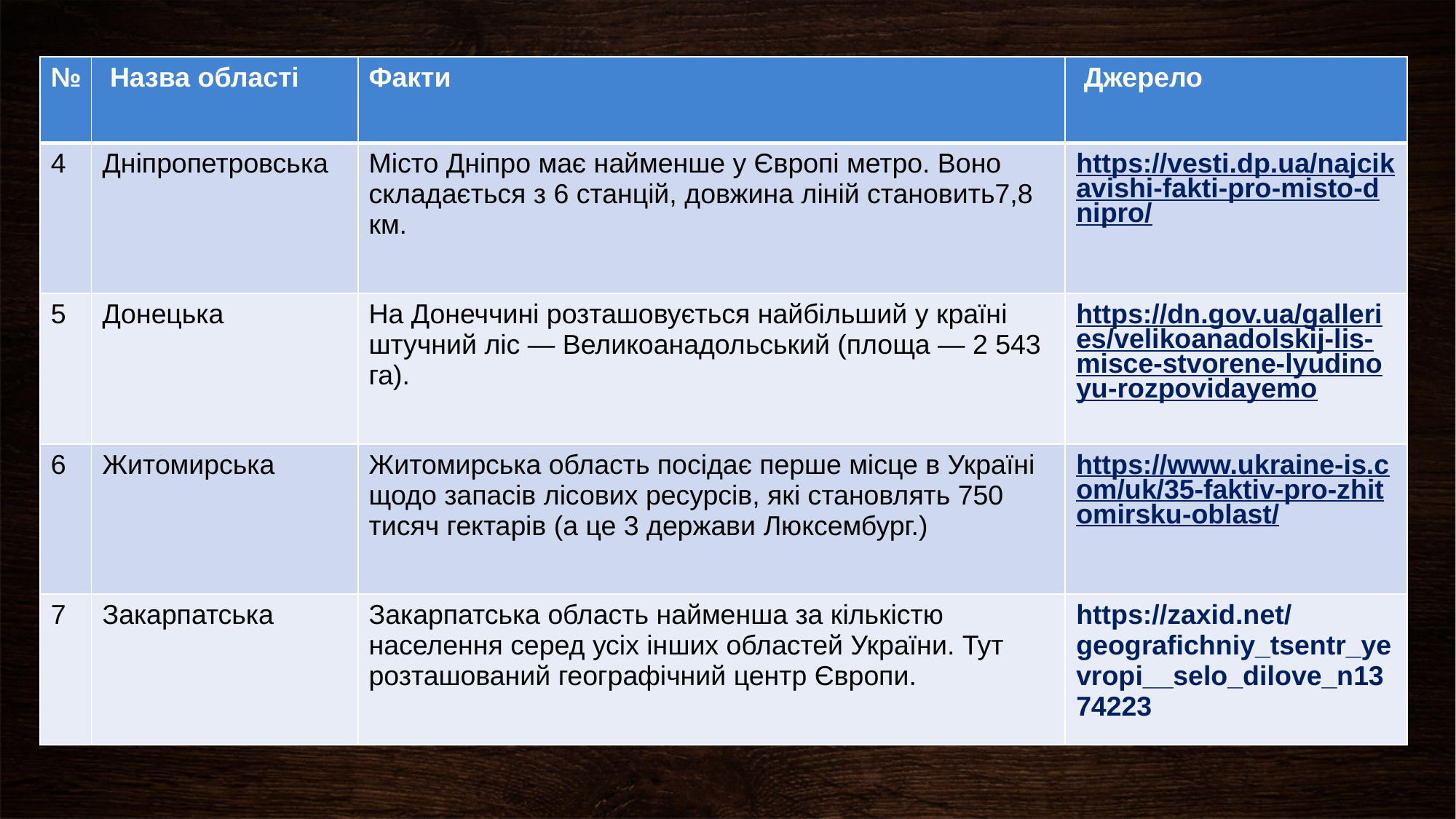

| № | Назва області | Факти | Джерело |
| --- | --- | --- | --- |
| 4 | Дніпропетровська | Місто Дніпро має найменше у Європі метро. Воно складається з 6 станцій, довжина ліній становить7,8 км. | https://vesti.dp.ua/najcikavishi-fakti-pro-misto-dnipro/ |
| 5 | Донецька | На Донеччині розташовується найбільший у країні штучний ліс — Великоанадольський (площа — 2 543 га). | https://dn.gov.ua/galleries/velikoanadolskij-lis-misce-stvorene-lyudinoyu-rozpovidayemo |
| 6 | Житомирська | Житомирська область посідає перше місце в Україні щодо запасів лісових ресурсів, які становлять 750 тисяч гектарів (а це 3 держави Люксембург.) | https://www.ukraine-is.com/uk/35-faktiv-pro-zhitomirsku-oblast/ |
| 7 | Закарпатська | Закарпатська область найменша за кількістю населення серед усіх інших областей України. Тут розташований географічний центр Європи. | https://zaxid.net/geografichniy\_tsentr\_yevropi\_\_selo\_dilove\_n1374223 |